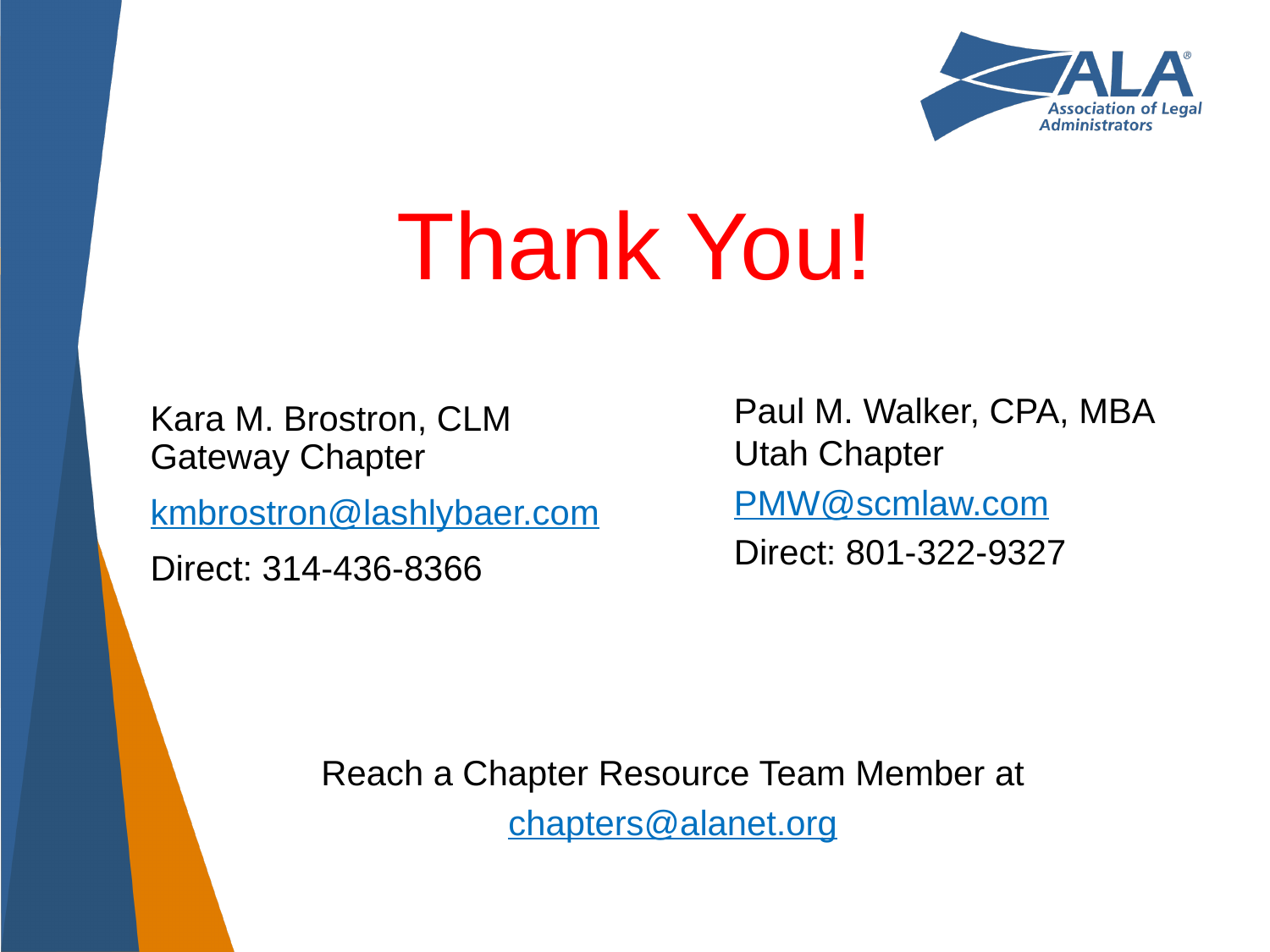

Thank You!
Paul M. Walker, CPA, MBA
Utah Chapter
PMW@scmlaw.com
Direct: 801-322-9327
Kara M. Brostron, CLM
Gateway Chapter
kmbrostron@lashlybaer.com
Direct: 314-436-8366
Reach a Chapter Resource Team Member at
chapters@alanet.org